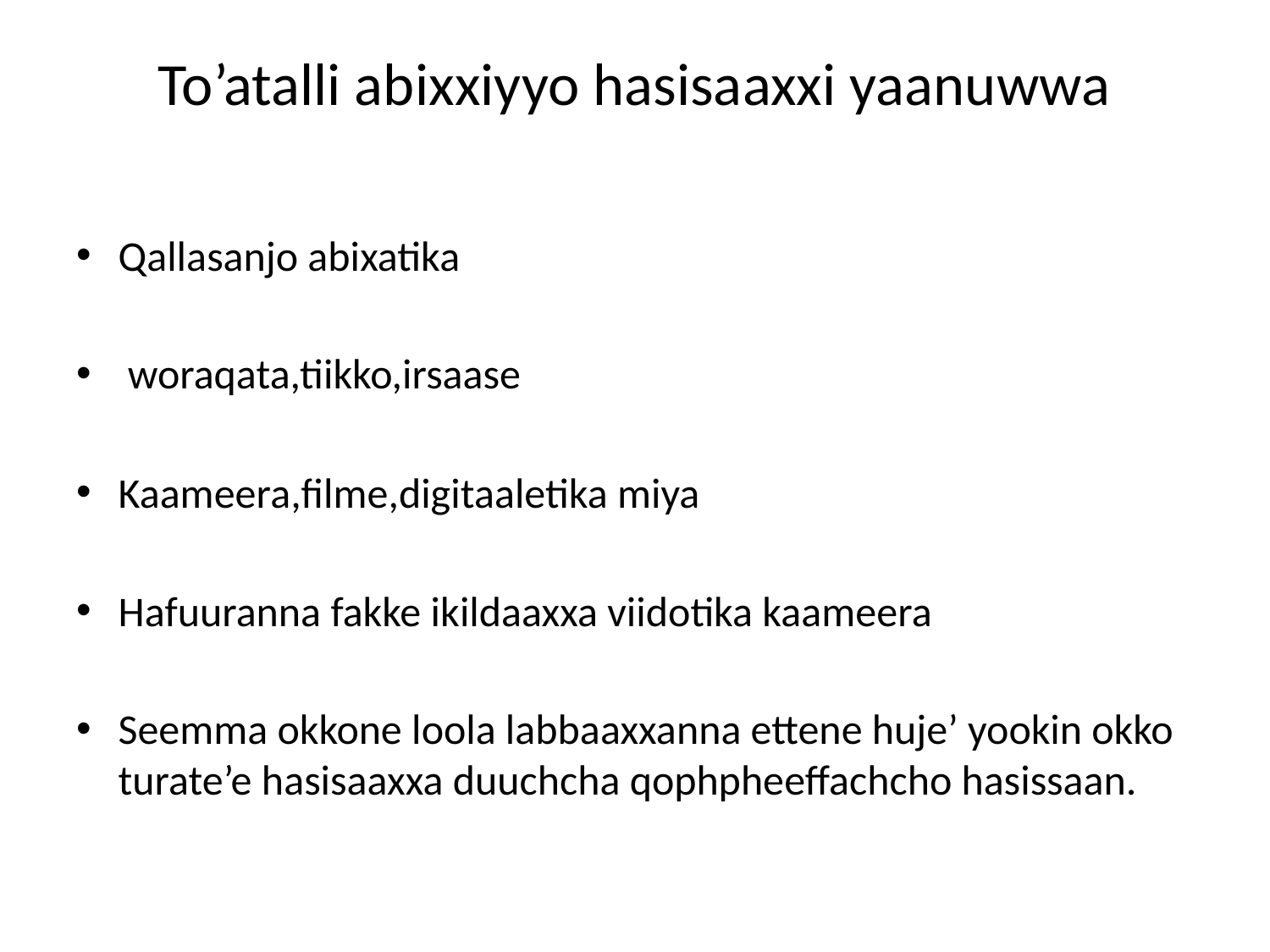

# To’atalli abixxiyyo hasisaaxxi yaanuwwa
Qallasanjo abixatika

 woraqata,tiikko,irsaase

Kaameera,filme,digitaaletika miya

Hafuuranna fakke ikildaaxxa viidotika kaameera

Seemma okkone loola labbaaxxanna ettene huje’ yookin okko turate’e hasisaaxxa duuchcha qophpheeffachcho hasissaan.